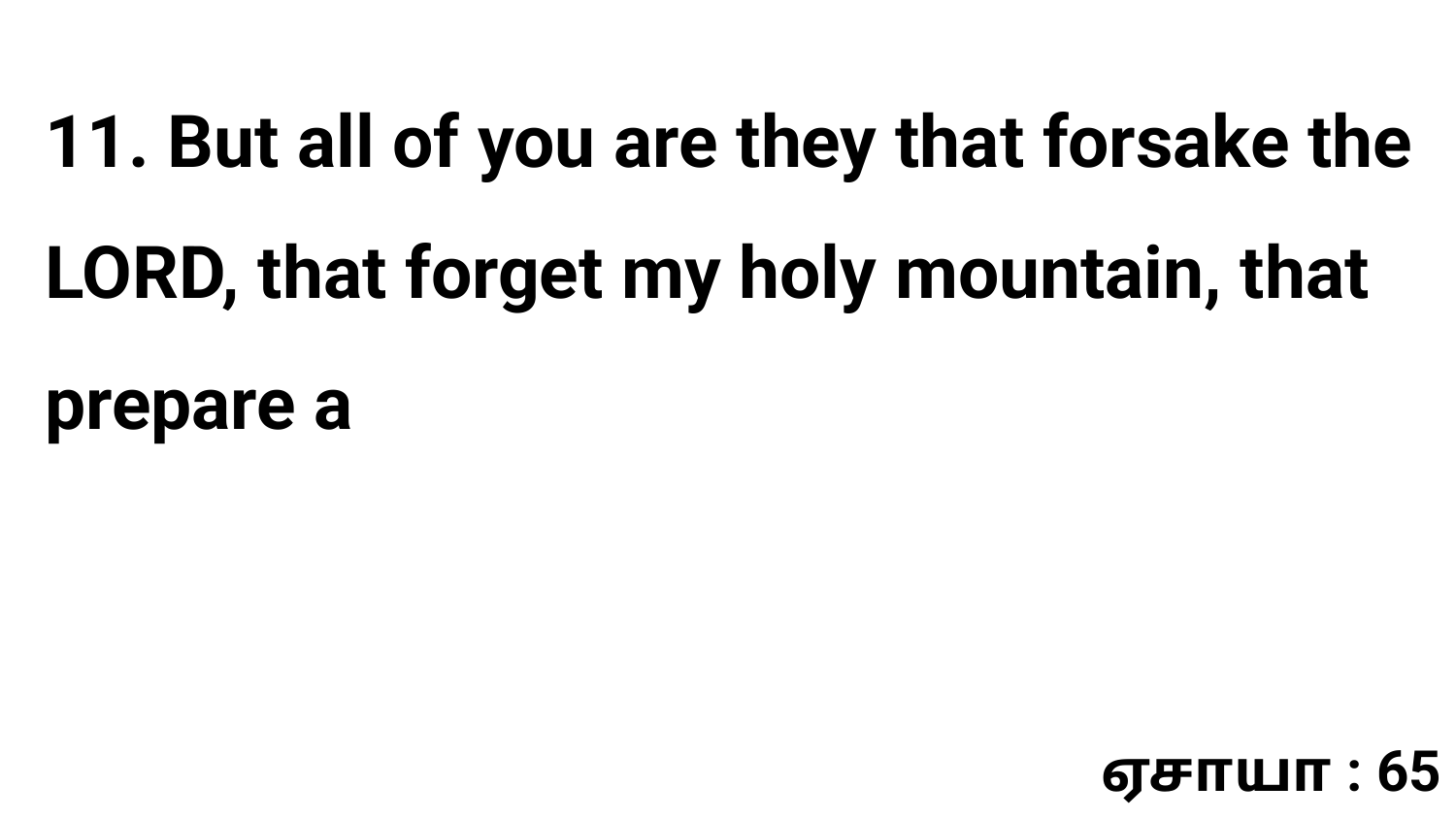

11. But all of you are they that forsake the LORD, that forget my holy mountain, that prepare a
ஏசாயா : 65